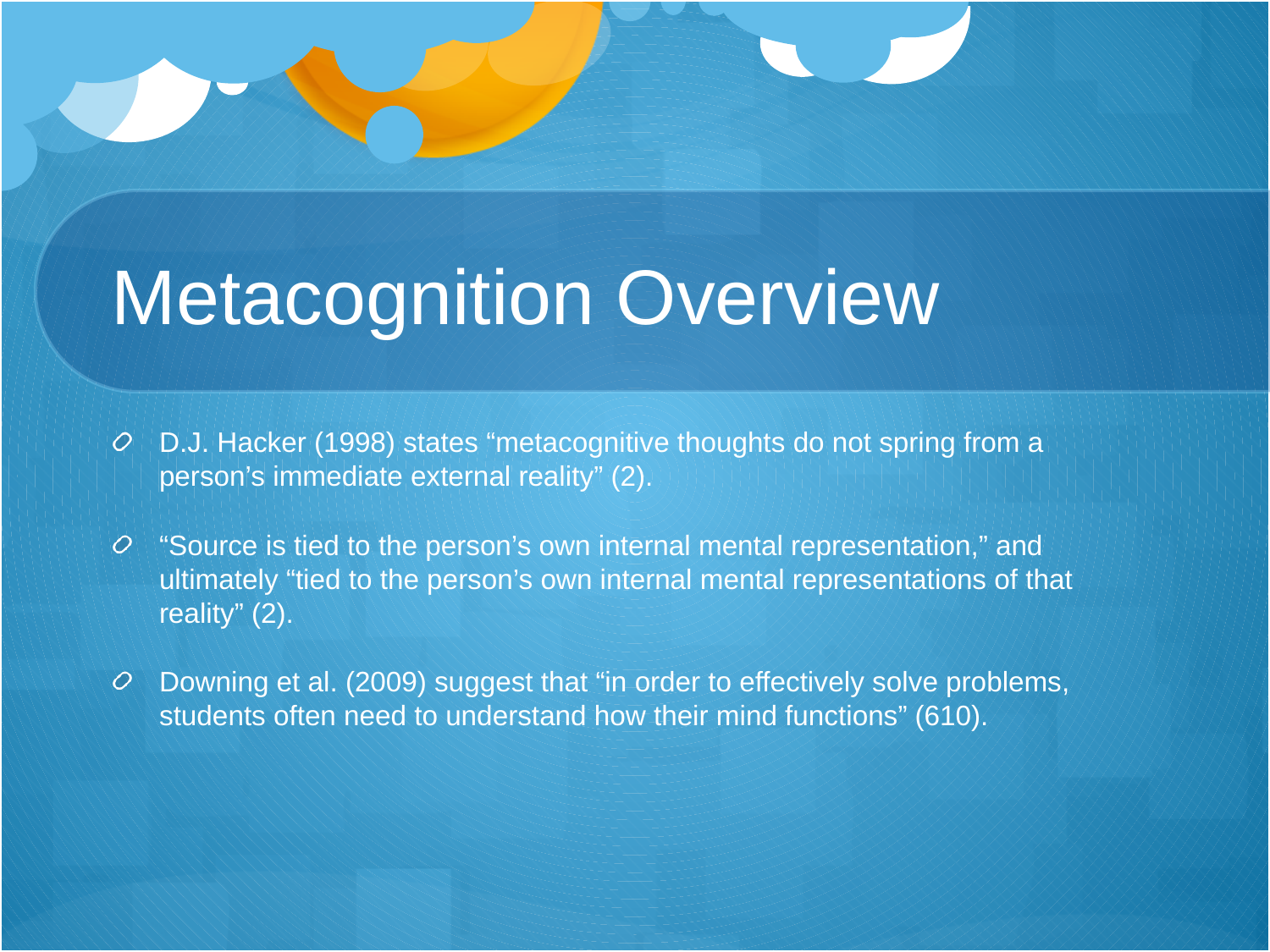

# Metacognition Overview
D.J. Hacker (1998) states “metacognitive thoughts do not spring from a person’s immediate external reality” (2).
“Source is tied to the person’s own internal mental representation,” and ultimately “tied to the person’s own internal mental representations of that reality” (2).
Downing et al. (2009) suggest that “in order to effectively solve problems, students often need to understand how their mind functions” (610).